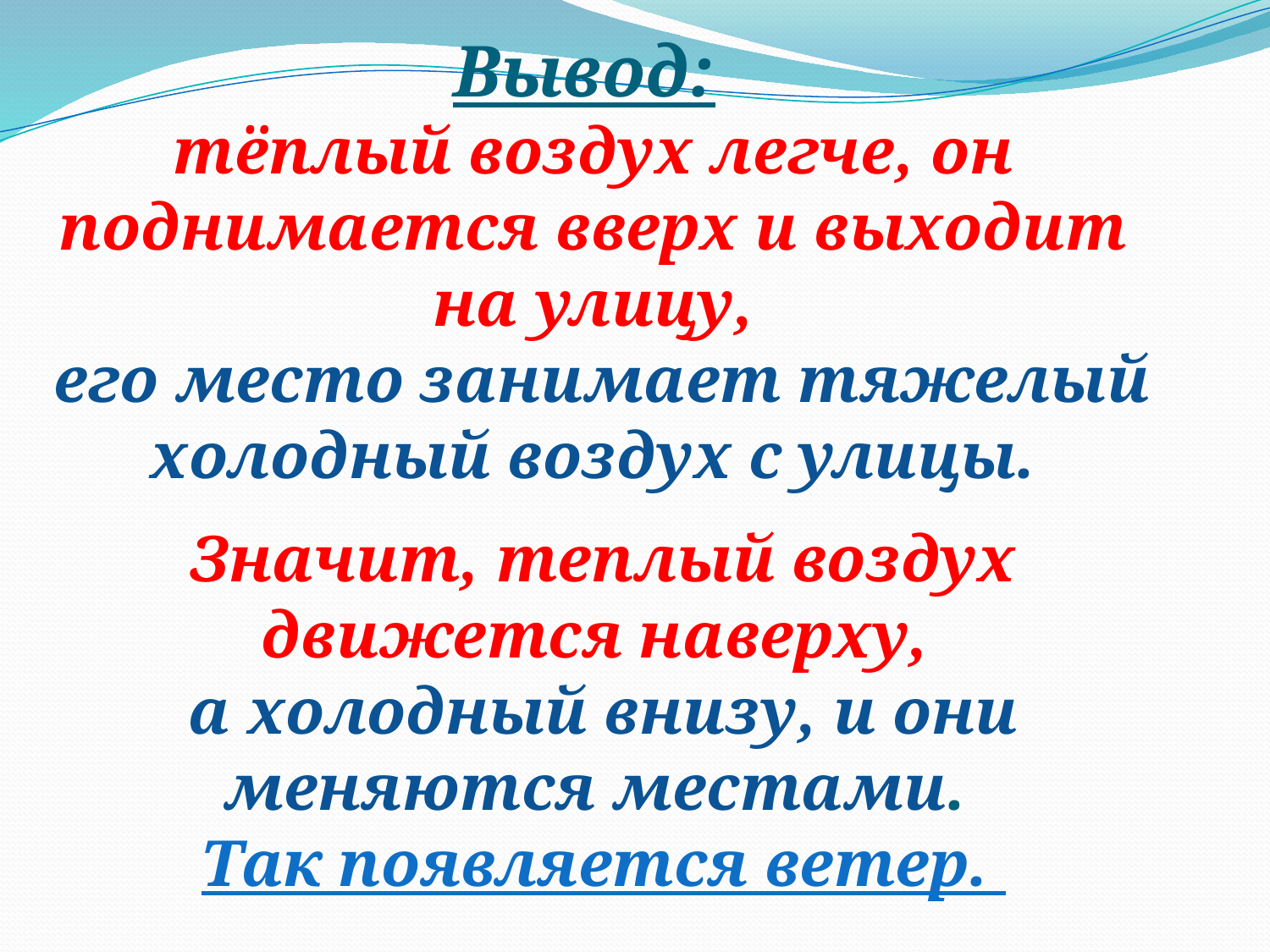

Вывод:
тёплый воздух легче, он поднимается вверх и выходит на улицу,
 его место занимает тяжелый холодный воздух с улицы.
Значит, теплый воздух движется наверху,
а холодный внизу, и они меняются местами.
Так появляется ветер.